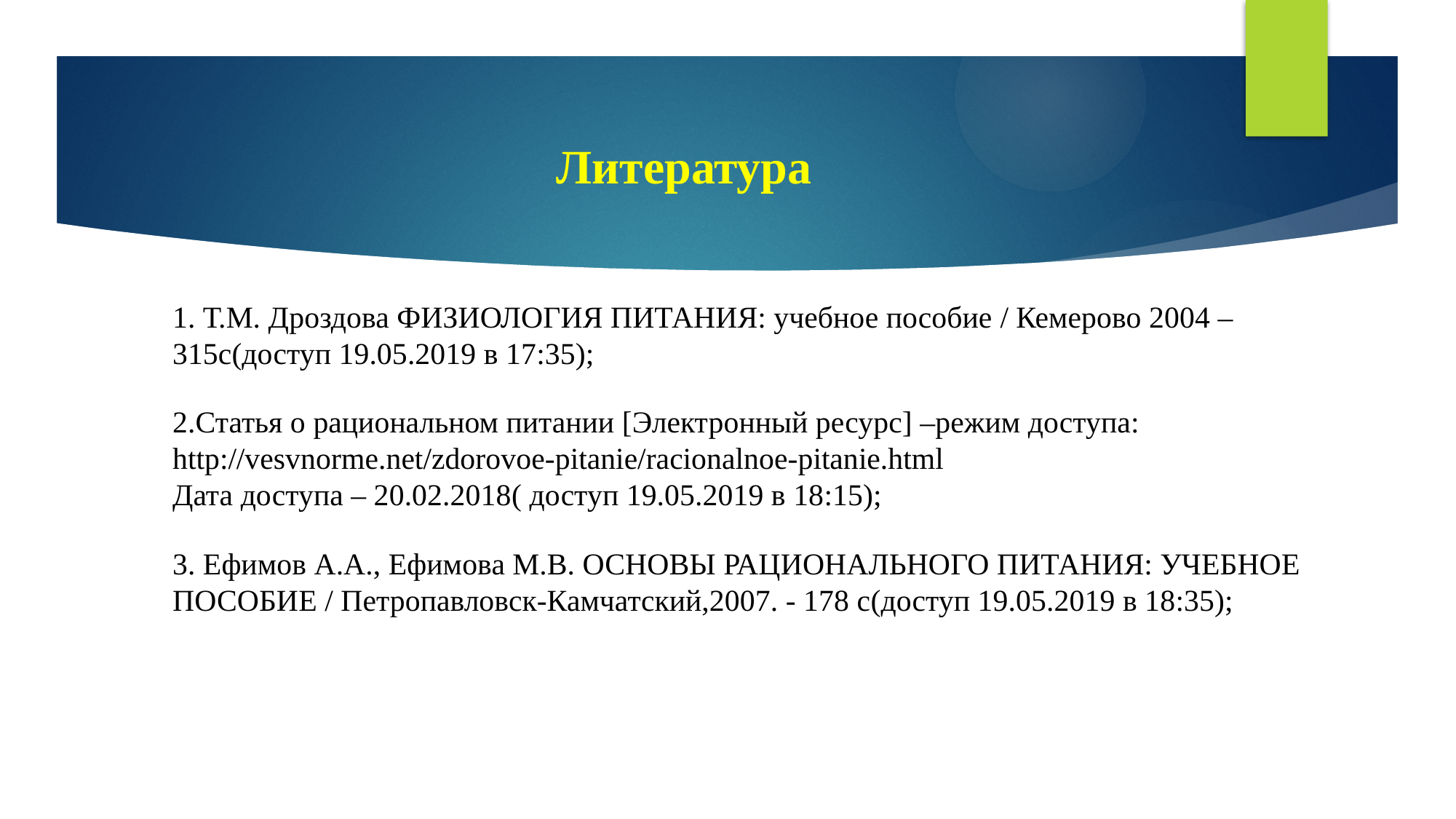

# Литература
1. Т.М. Дроздова ФИЗИОЛОГИЯ ПИТАНИЯ: учебное пособие / Кемерово 2004 – 315с(доступ 19.05.2019 в 17:35);

2.Статья о рациональном питании [Электронный ресурс] –режим доступа:  http://vesvnorme.net/zdorovoe-pitanie/racionalnoe-pitanie.html
Дата доступа – 20.02.2018( доступ 19.05.2019 в 18:15);

3. Ефимов А.А., Ефимова М.В. ОСНОВЫ РАЦИОНАЛЬНОГО ПИТАНИЯ: УЧЕБНОЕ ПОСОБИЕ / Петропавловск-Камчатский,2007. - 178 с(доступ 19.05.2019 в 18:35);